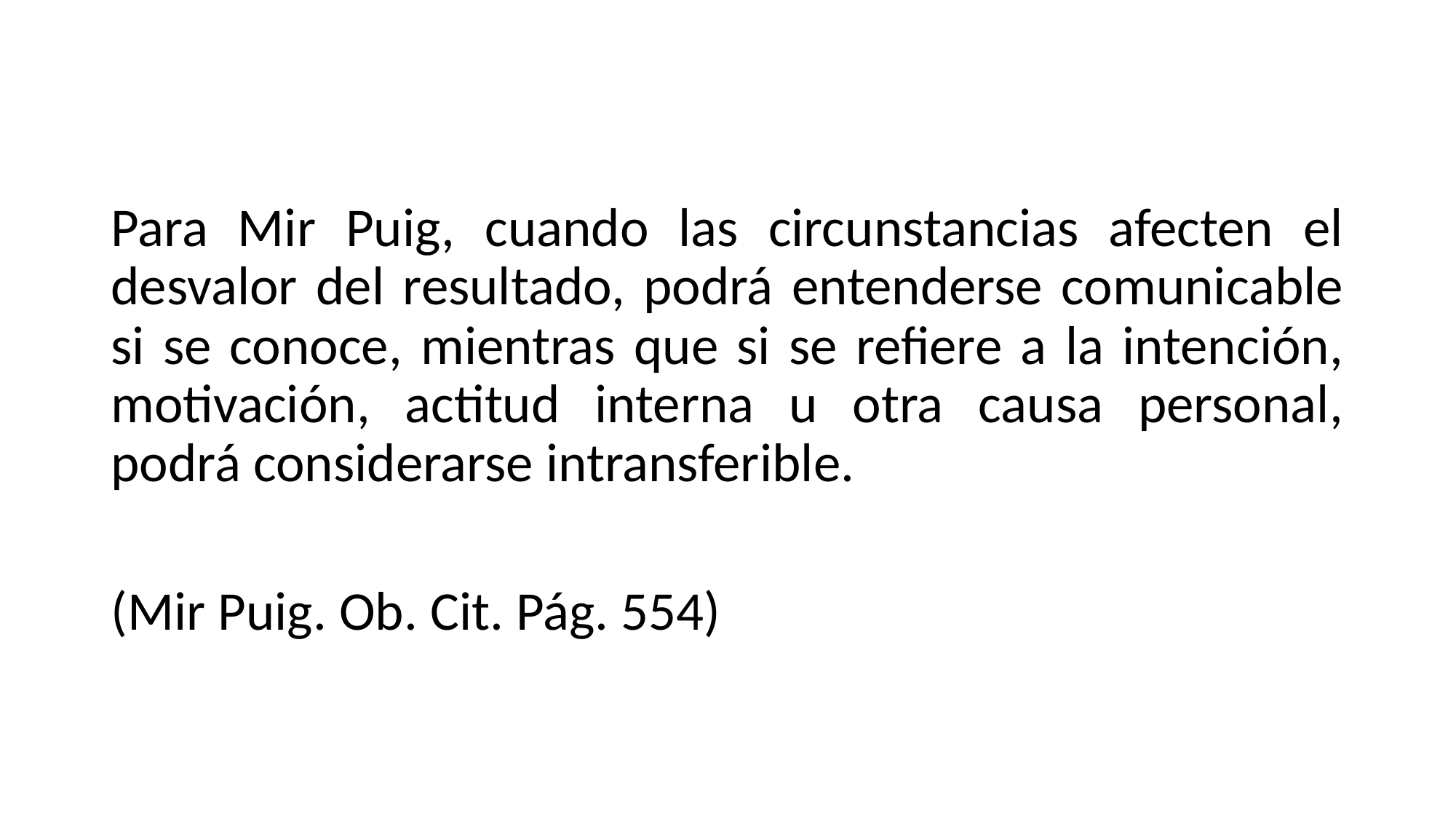

#

Para Mir Puig, cuando las circunstancias afecten el desvalor del resultado, podrá entenderse comunicable si se conoce, mientras que si se refiere a la intención, motivación, actitud interna u otra causa personal, podrá considerarse intransferible.

(Mir Puig. Ob. Cit. Pág. 554)